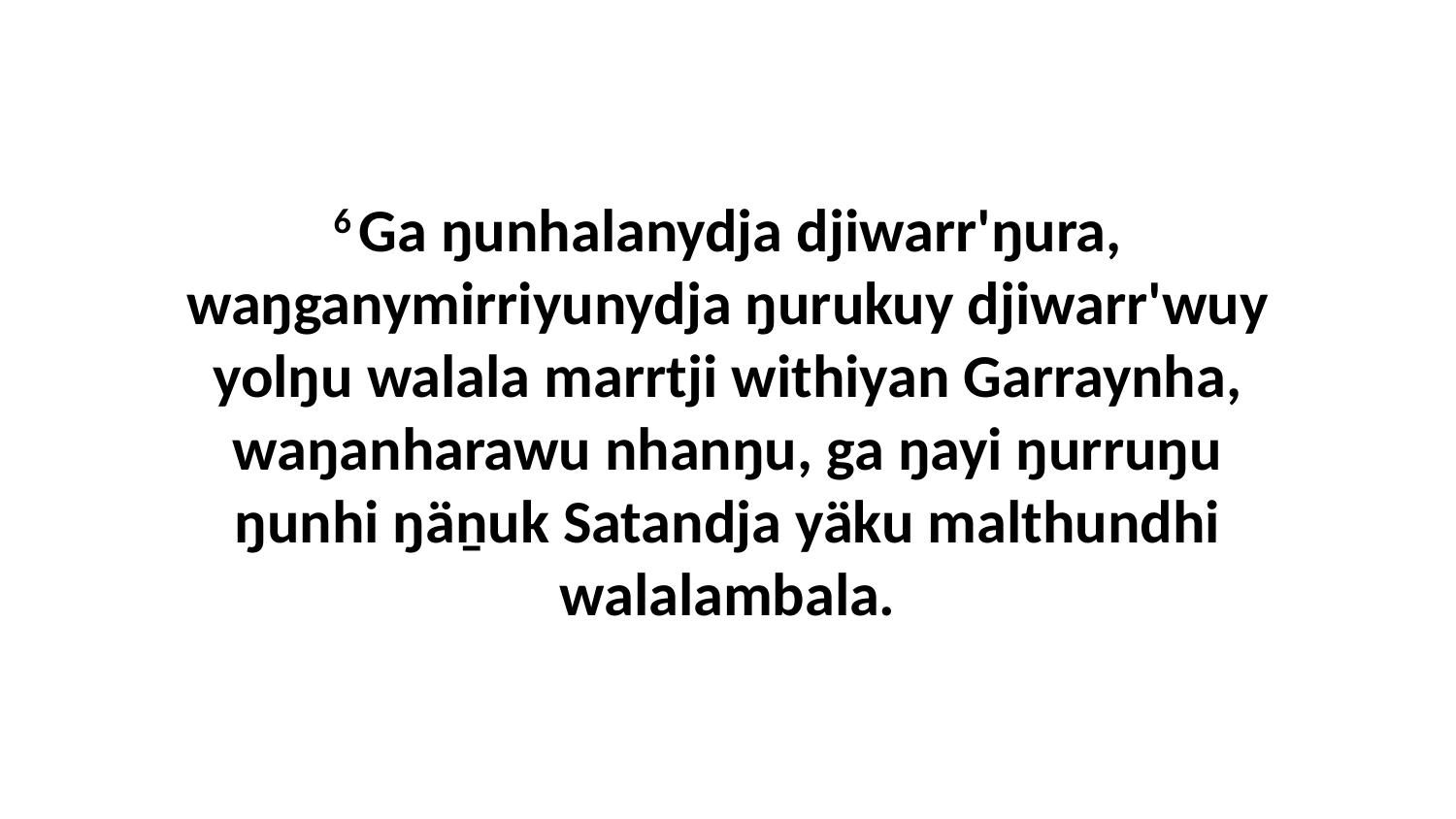

6 Ga ŋunhalanydja djiwarr'ŋura, waŋganymirriyunydja ŋurukuy djiwarr'wuy yolŋu walala marrtji withiyan Garraynha, waŋanharawu nhanŋu, ga ŋayi ŋurruŋu ŋunhi ŋäṉuk Satandja yäku malthundhi walalambala.